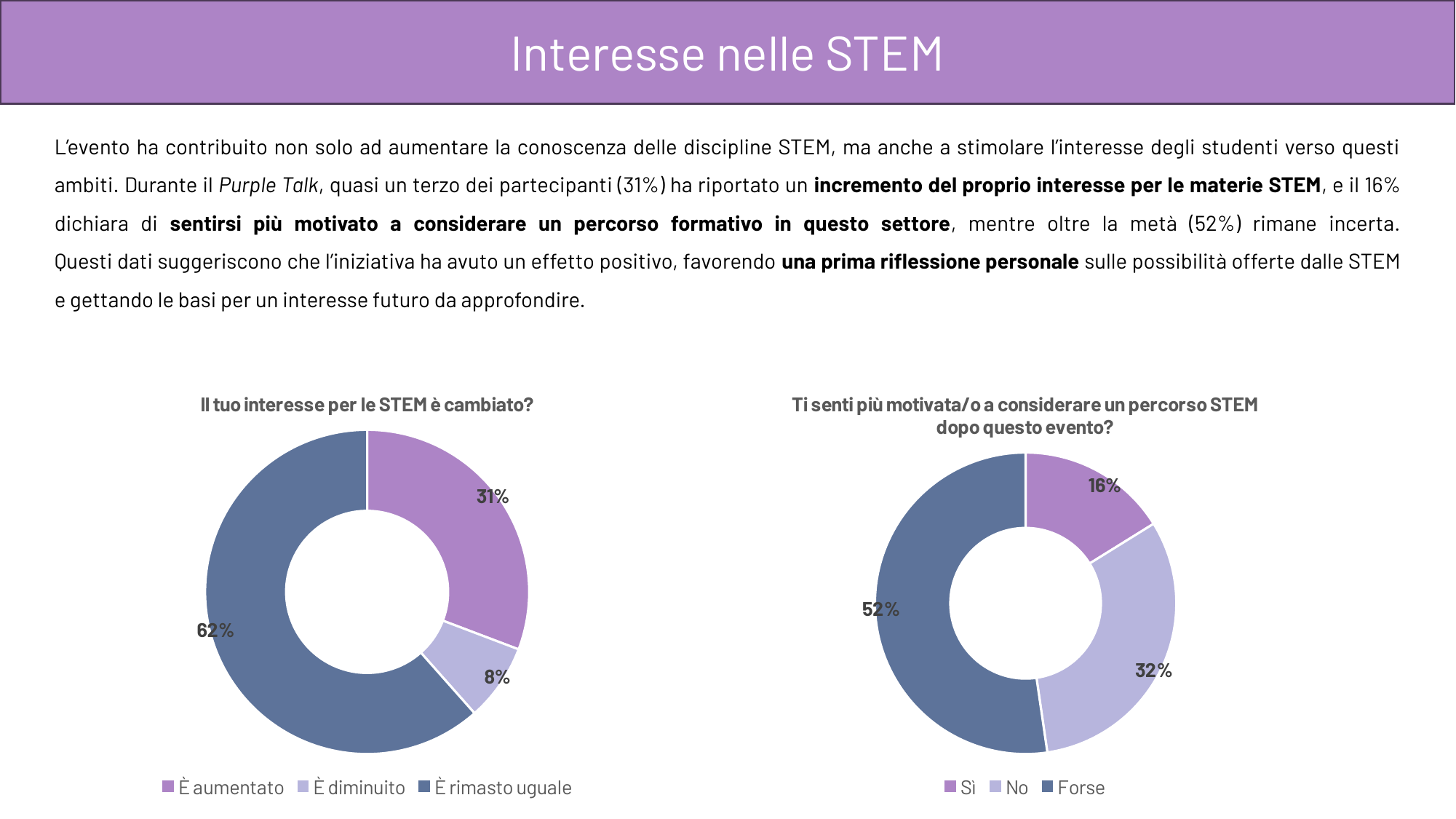

Interesse nelle STEM
L’evento ha contribuito non solo ad aumentare la conoscenza delle discipline STEM, ma anche a stimolare l’interesse degli studenti verso questi ambiti. Durante il Purple Talk, quasi un terzo dei partecipanti (31%) ha riportato un incremento del proprio interesse per le materie STEM, e il 16% dichiara di sentirsi più motivato a considerare un percorso formativo in questo settore, mentre oltre la metà (52%) rimane incerta.
Questi dati suggeriscono che l’iniziativa ha avuto un effetto positivo, favorendo una prima riflessione personale sulle possibilità offerte dalle STEM e gettando le basi per un interesse futuro da approfondire.

### Chart: Il tuo interesse per le STEM è cambiato?

| Category | Totale |
|---|---|
| È aumentato | 40.0 |
| È diminuito | 10.0 |
| È rimasto uguale | 80.0 |

### Chart: Ti senti più motivata/o a considerare un percorso STEM dopo questo evento?

| Category | Totale |
|---|---|
| Sì | 21.0 |
| No | 41.0 |
| Forse | 68.0 |